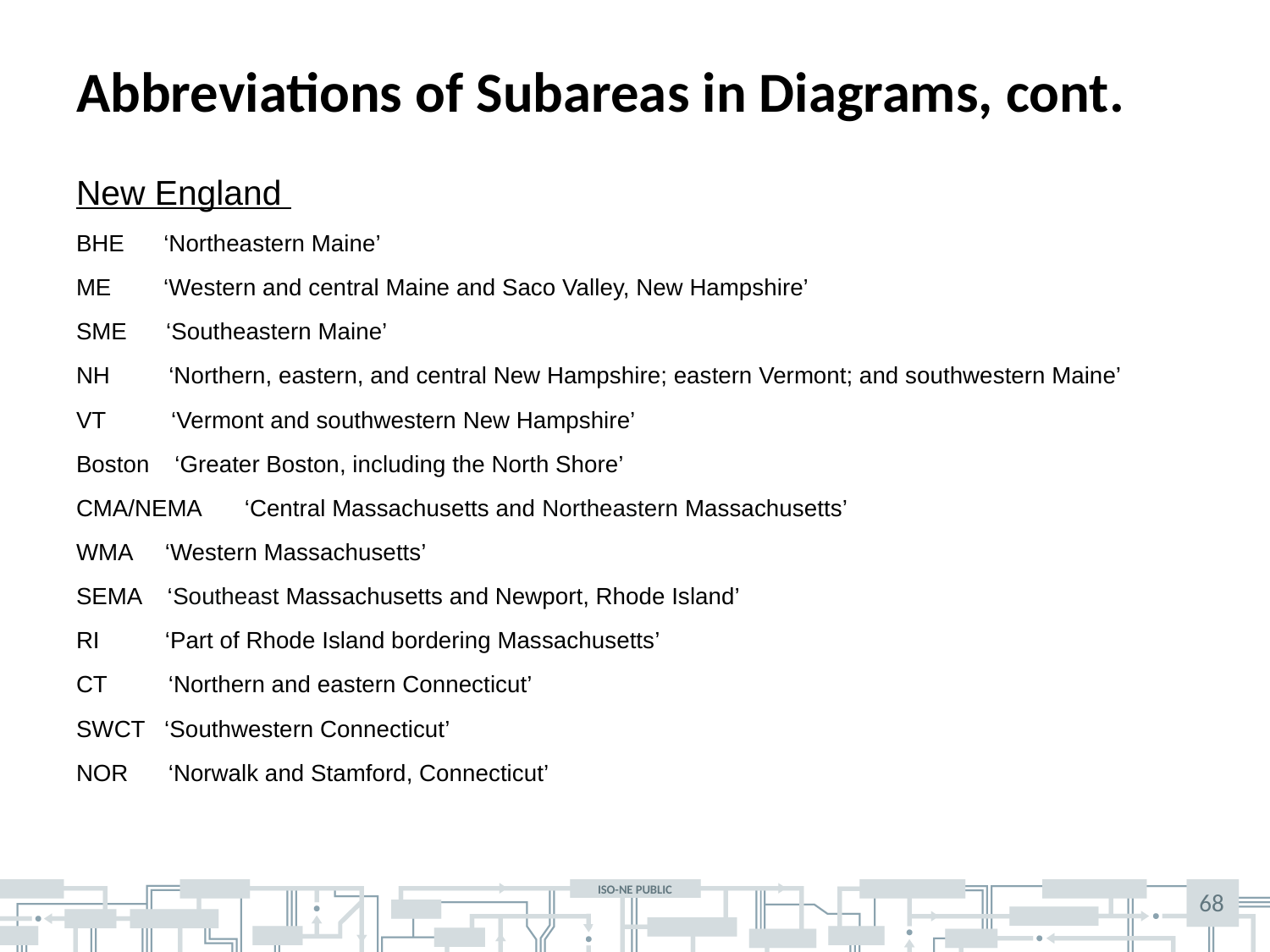

# Abbreviations of Subareas in Diagrams, cont.
New England
BHE      ‘Northeastern Maine’
ME        ‘Western and central Maine and Saco Valley, New Hampshire’
SME      ‘Southeastern Maine’
NH         ‘Northern, eastern, and central New Hampshire; eastern Vermont; and southwestern Maine’
VT          ‘Vermont and southwestern New Hampshire’
Boston 	 ‘Greater Boston, including the North Shore’
CMA/NEMA	‘Central Massachusetts and Northeastern Massachusetts’
WMA     ‘Western Massachusetts’
SEMA    ‘Southeast Massachusetts and Newport, Rhode Island’
RI          ‘Part of Rhode Island bordering Massachusetts’
CT	‘Northern and eastern Connecticut’
SWCT   ‘Southwestern Connecticut’
NOR  	‘Norwalk and Stamford, Connecticut’
68